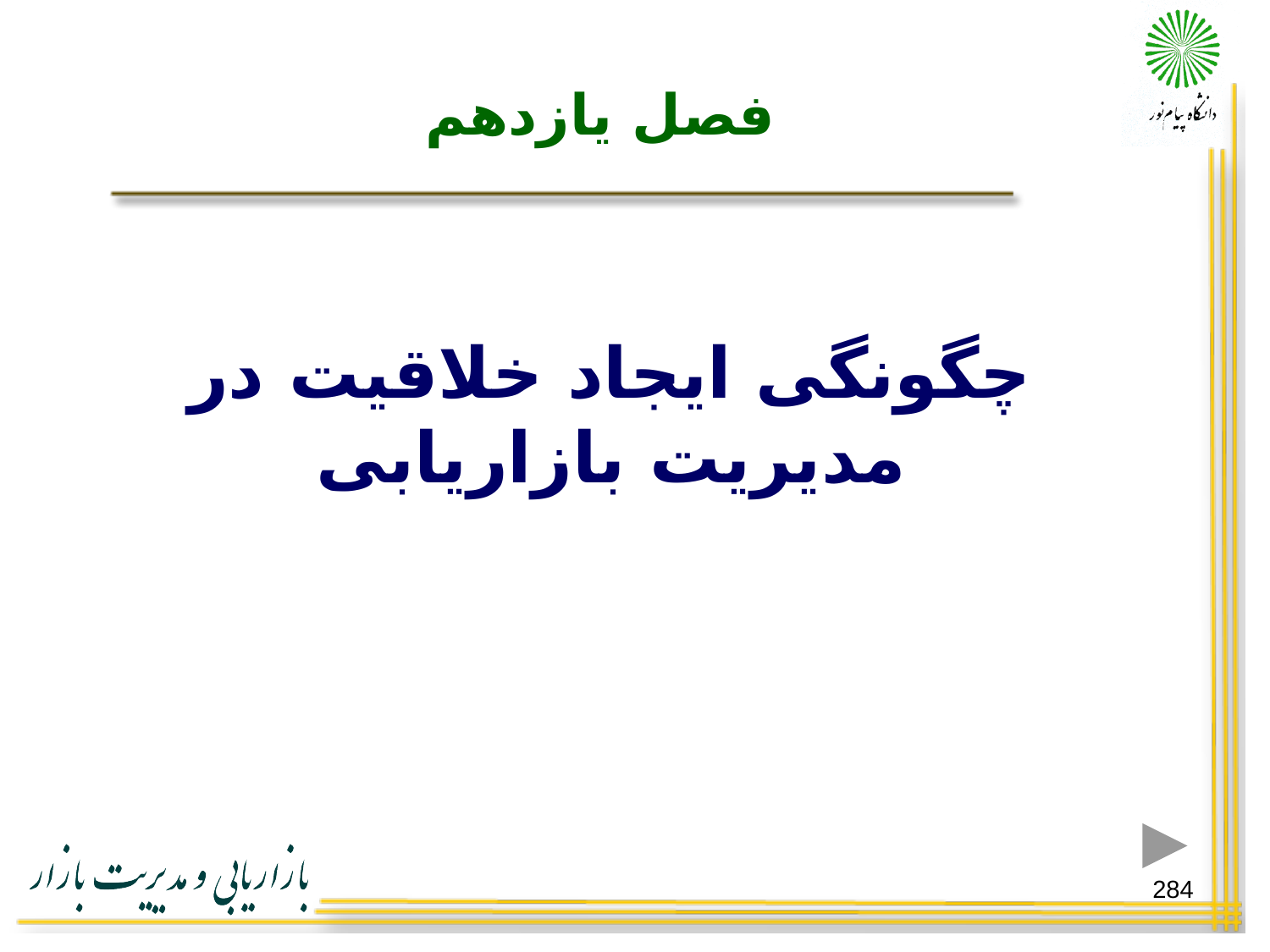

# فصل یازدهم

چگونگی ایجاد خلاقیت در مدیریت بازاریابی

284